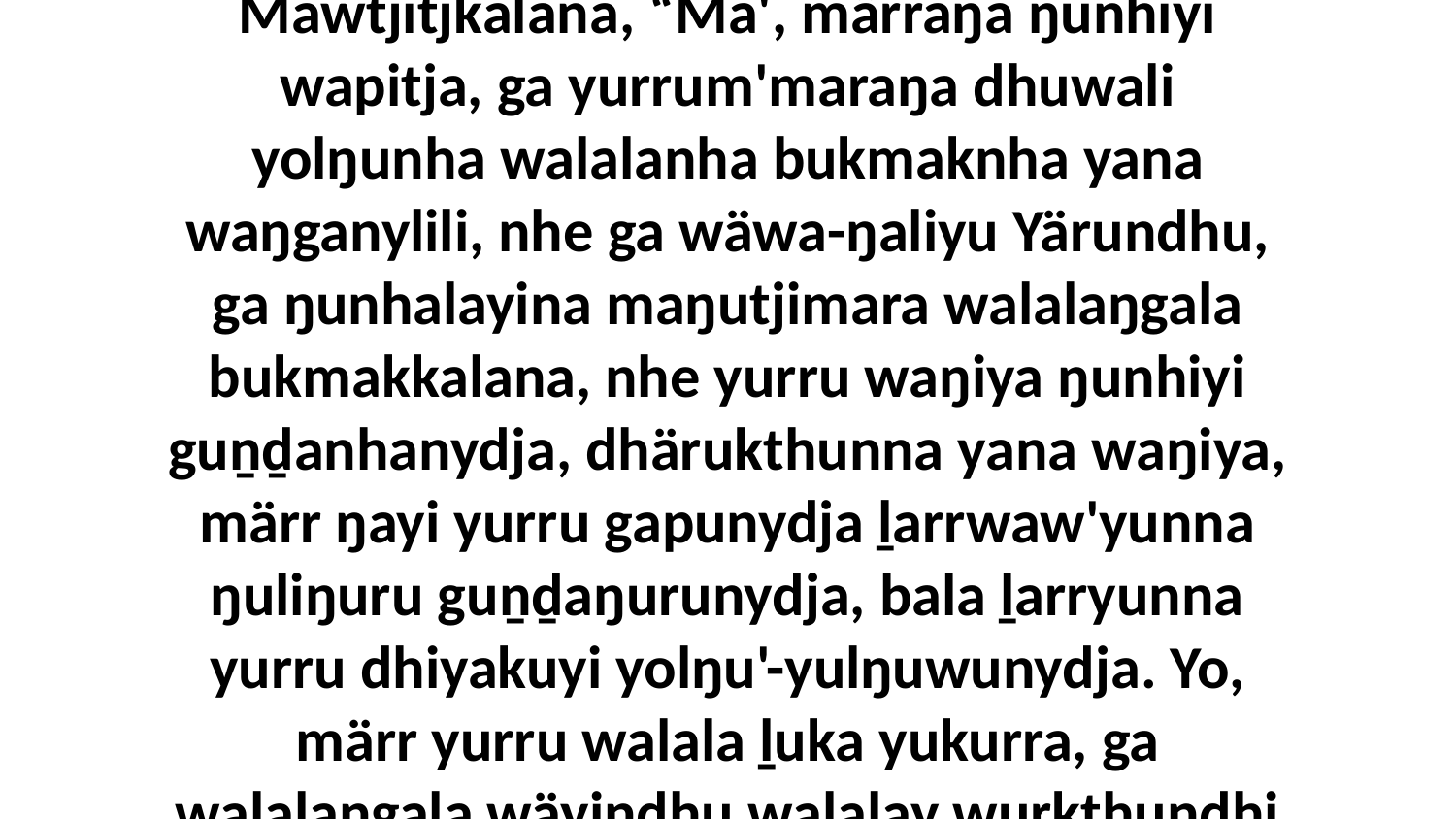

7-8 Bala yana Garraynydja waŋana Mawtjitjkalana, “Ma', märraŋa ŋunhiyi wapitja, ga yurrum'maraŋa dhuwali yolŋunha walalanha bukmaknha yana waŋganylili, nhe ga wäwa-ŋaliyu Yärundhu, ga ŋunhalayina maŋutjimara walalaŋgala bukmakkalana, nhe yurru waŋiya ŋunhiyi guṉḏanhanydja, dhärukthunna yana waŋiya, märr ŋayi yurru gapunydja ḻarrwaw'yunna ŋuliŋuru guṉḏaŋurunydja, bala ḻarryunna yurru dhiyakuyi yolŋu'-yulŋuwunydja. Yo, märr yurru walala ḻuka yukurra, ga walalaŋgala wäyindhu walalay wurkthundhi yurru.”